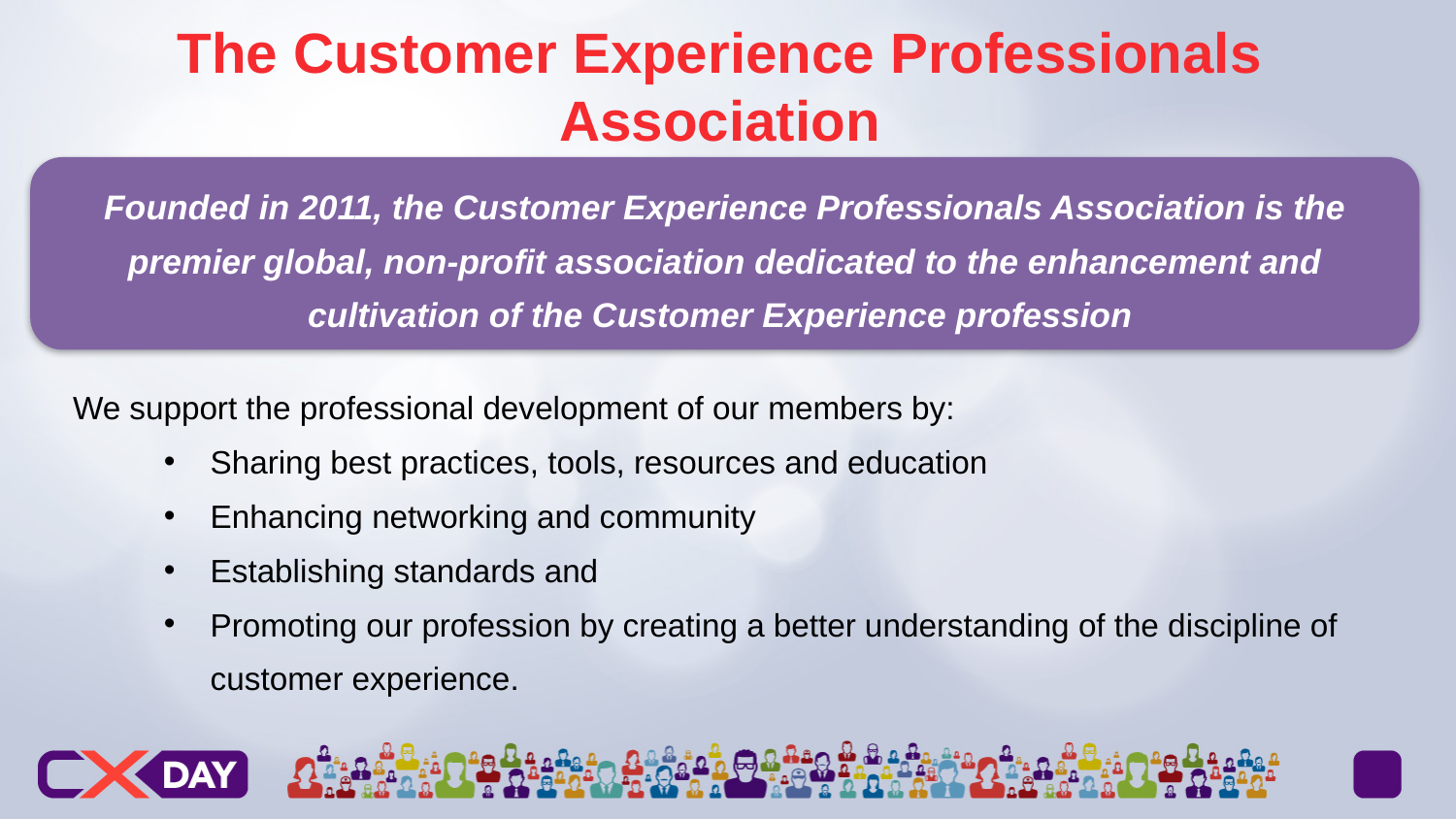

# The Customer Experience Professionals Association
Founded in 2011, the Customer Experience Professionals Association is the premier global, non-profit association dedicated to the enhancement and cultivation of the Customer Experience profession

We support the professional development of our members by:
Sharing best practices, tools, resources and education
Enhancing networking and community
Establishing standards and
Promoting our profession by creating a better understanding of the discipline of customer experience.